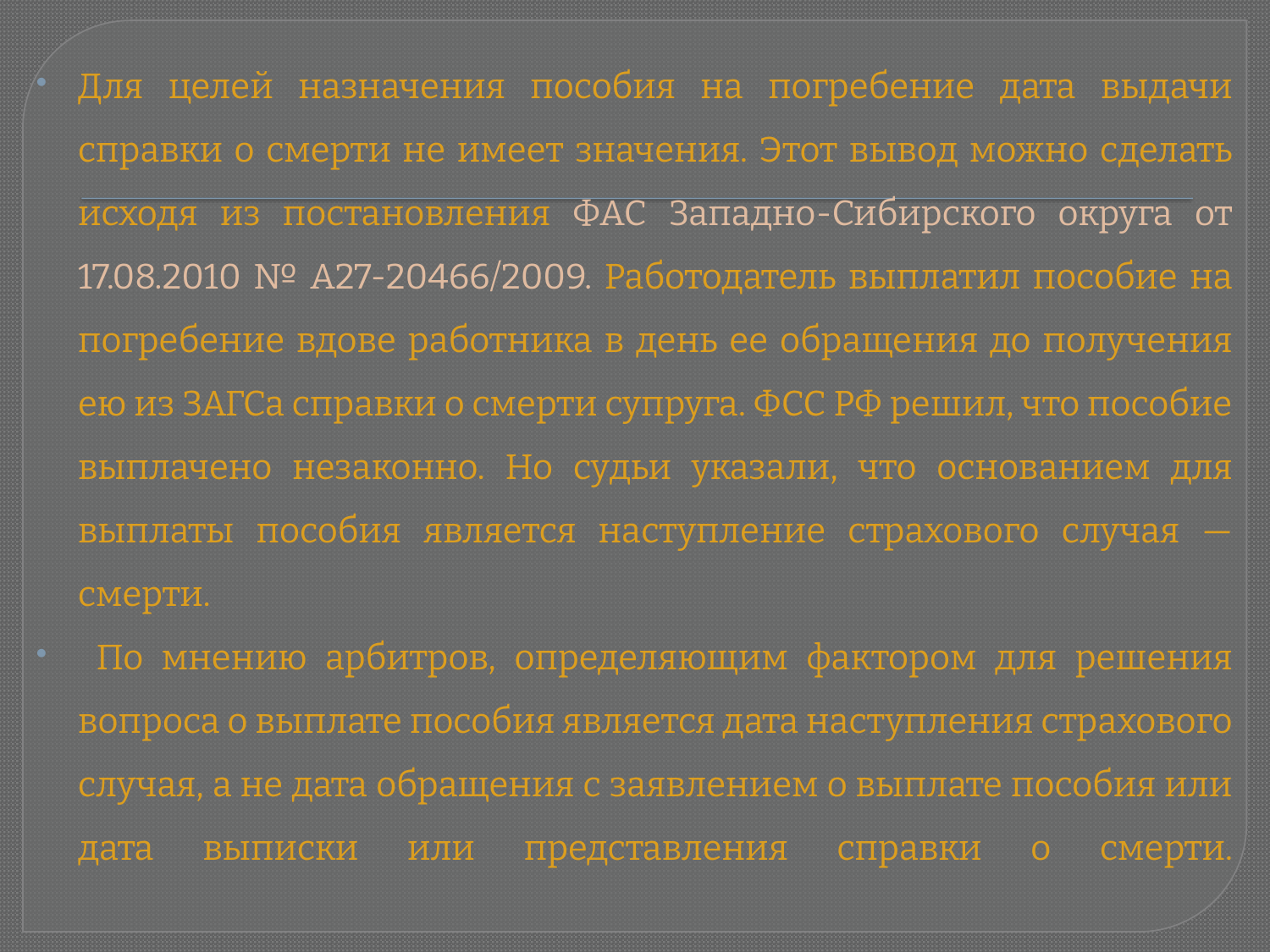

Для целей назначения пособия на погребение дата выдачи справки о смерти не имеет значения. Этот вывод можно сделать исходя из постановления ФАС Западно-Сибирского округа от 17.08.2010 № А27-20466/2009. Работодатель выплатил пособие на погребение вдове работника в день ее обращения до получения ею из ЗАГСа справки о смерти супруга. ФСС РФ решил, что пособие выплачено незаконно. Но судьи указали, что основанием для выплаты пособия является наступление страхового случая — смерти.
 По мнению арбитров, определяющим фактором для решения вопроса о выплате пособия является дата наступления страхового случая, а не дата обращения с заявлением о выплате пособия или дата выписки или представления справки о смерти.